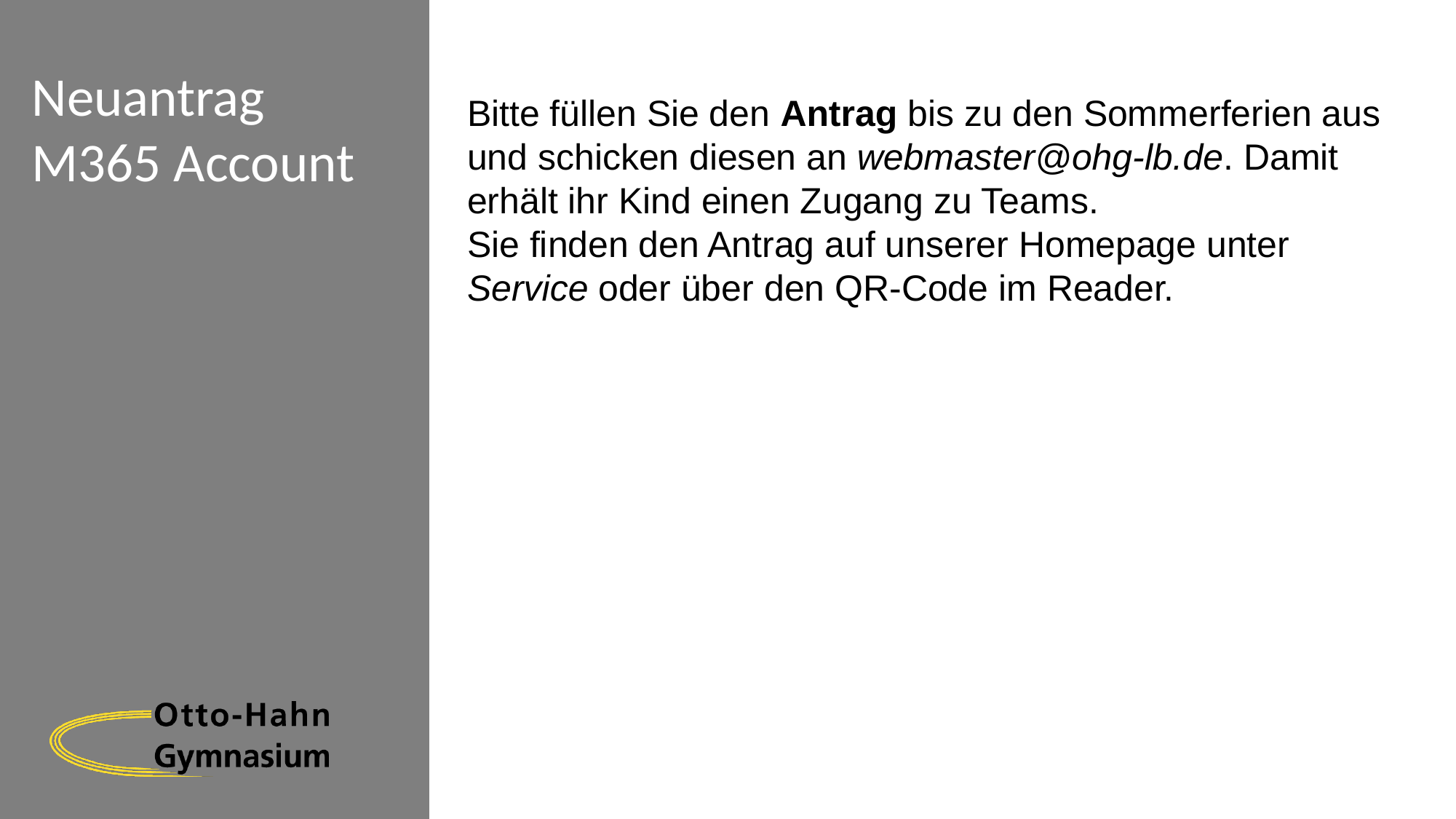

# Neuantrag M365 Account
Bitte füllen Sie den Antrag bis zu den Sommerferien aus und schicken diesen an webmaster@ohg-lb.de. Damit erhält ihr Kind einen Zugang zu Teams.
Sie finden den Antrag auf unserer Homepage unter Service oder über den QR-Code im Reader.